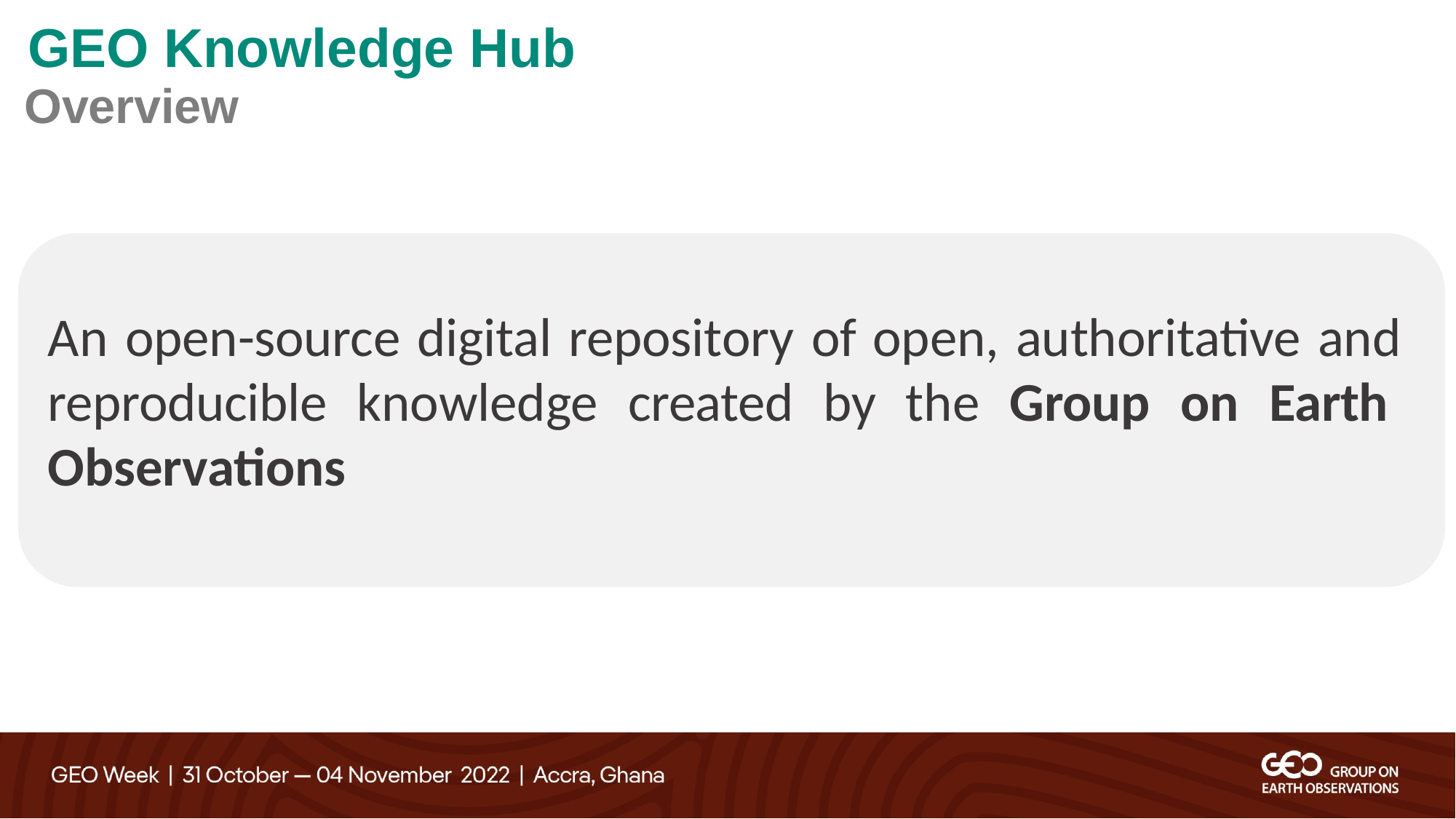

GEO Knowledge Hub
Overview

An open-source digital repository of open, authoritative and  reproducible knowledge created by the Group on Earth  Observations